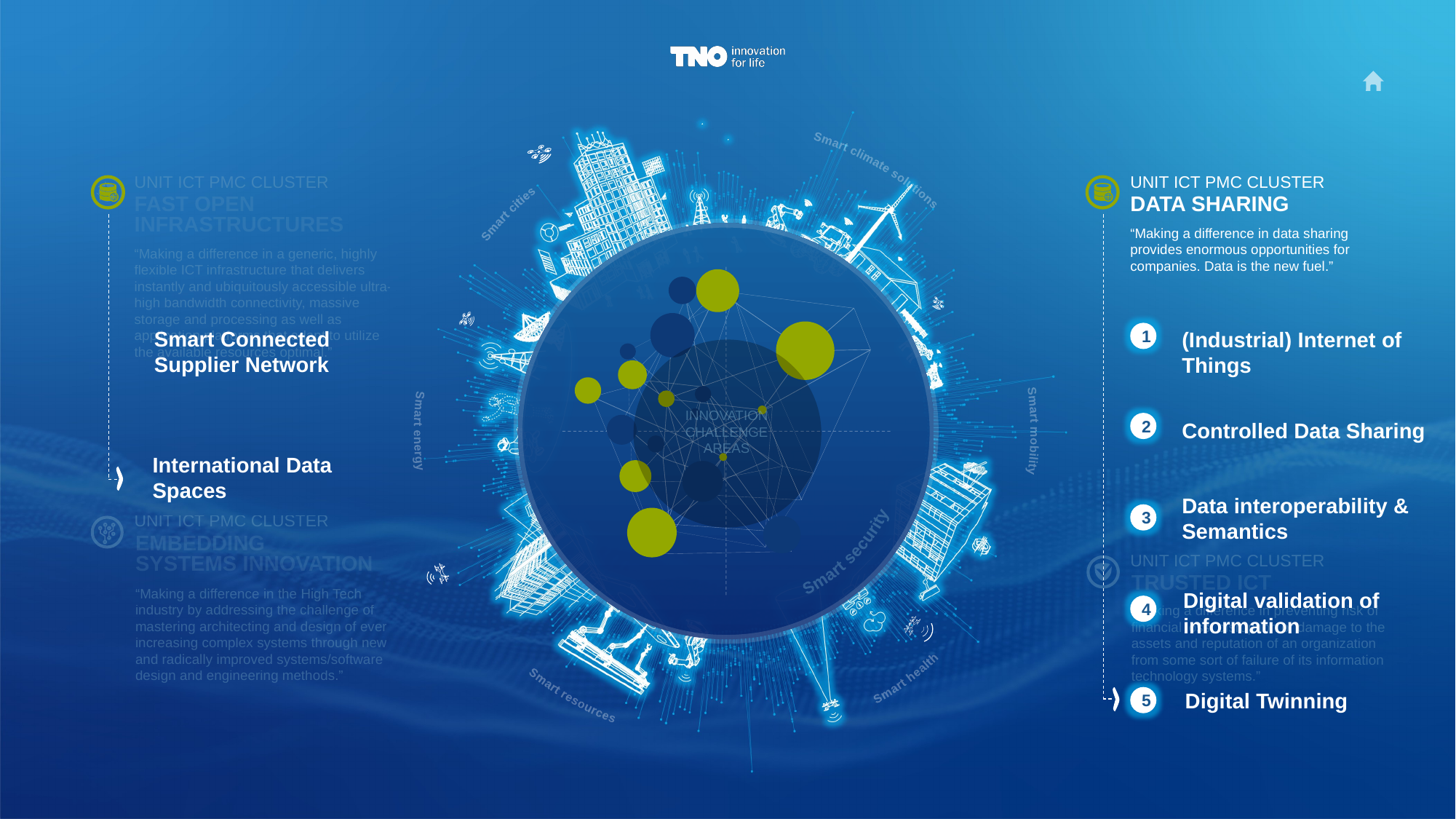

unit ict PMC cluster
unit ict PMC cluster

Fast open
infrastructures
DATA SHARING

“Making a difference in data sharing provides enormous opportunities for companies. Data is the new fuel.”
“Making a difference in a generic, highly flexible ICT infrastructure that delivers instantly and ubiquitously accessible ultra-high bandwidth connectivity, massive storage and processing as well as application platforms that adapt to utilize the available resources optimal.”
Smart security
Smart society
Smart Agriculture
Smart production

Smart Connected Supplier Network
(Industrial) Internet of Things

1

Innovation Challenge areas

Controlled Data Sharing
2

International Data Spaces

Data interoperability & Semantics
3

unit ict PMC cluster

Embedding
systems innovation
unit ict PMC cluster

Trusted ICT
Digital validation of information
“Making a difference in the High Tech industry by addressing the challenge of mastering architecting and design of ever increasing complex systems through new and radically improved systems/software design and engineering methods.”
4
“Making a difference in preventing risk of financial loss, disruption or damage to the assets and reputation of an organization from some sort of failure of its information technology systems.”
Digital Twinning
5